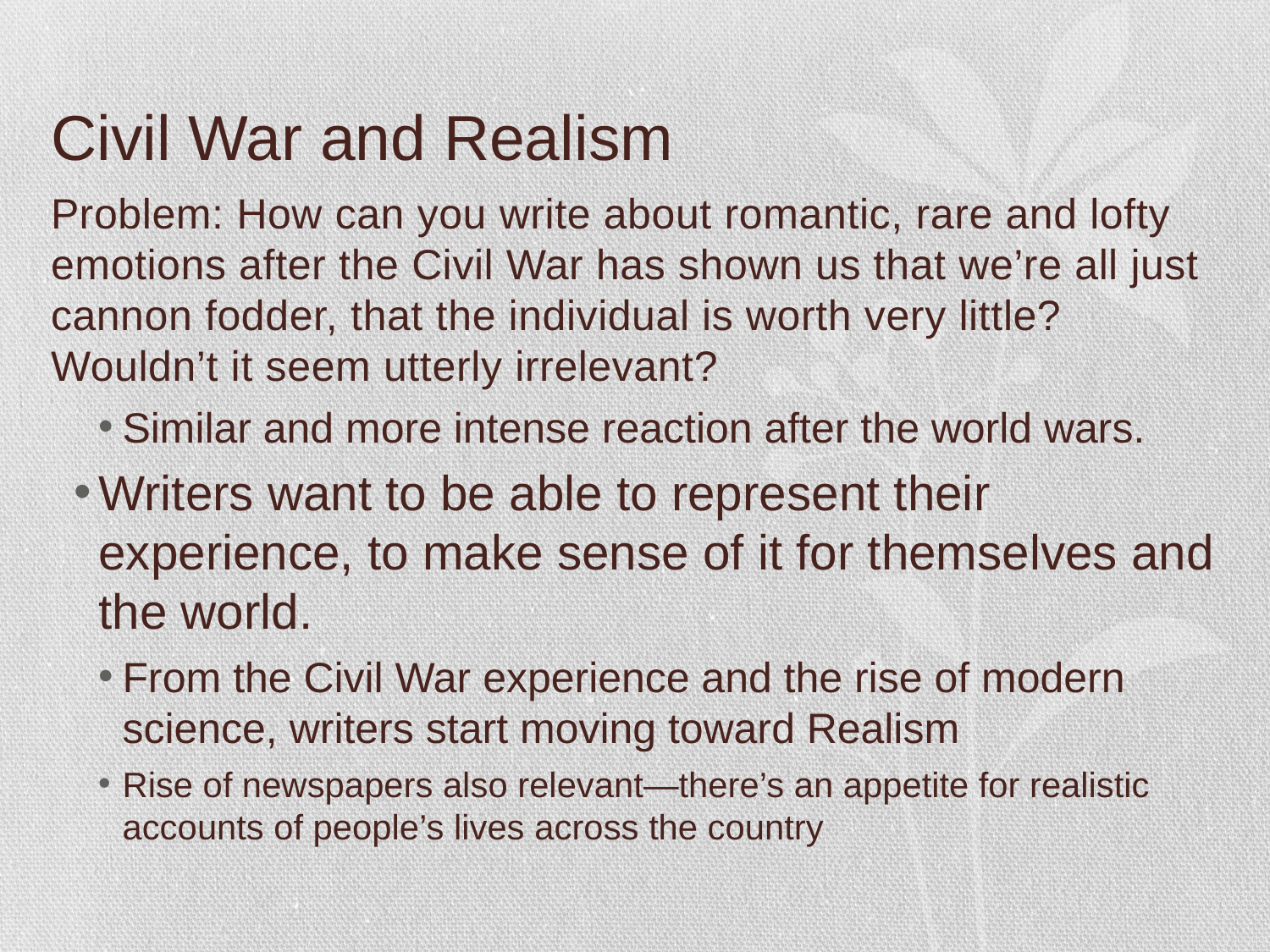

# Civil War and Realism
Problem: How can you write about romantic, rare and lofty emotions after the Civil War has shown us that we’re all just cannon fodder, that the individual is worth very little?  Wouldn’t it seem utterly irrelevant?
Similar and more intense reaction after the world wars.
Writers want to be able to represent their experience, to make sense of it for themselves and the world.
From the Civil War experience and the rise of modern science, writers start moving toward Realism
Rise of newspapers also relevant—there’s an appetite for realistic accounts of people’s lives across the country